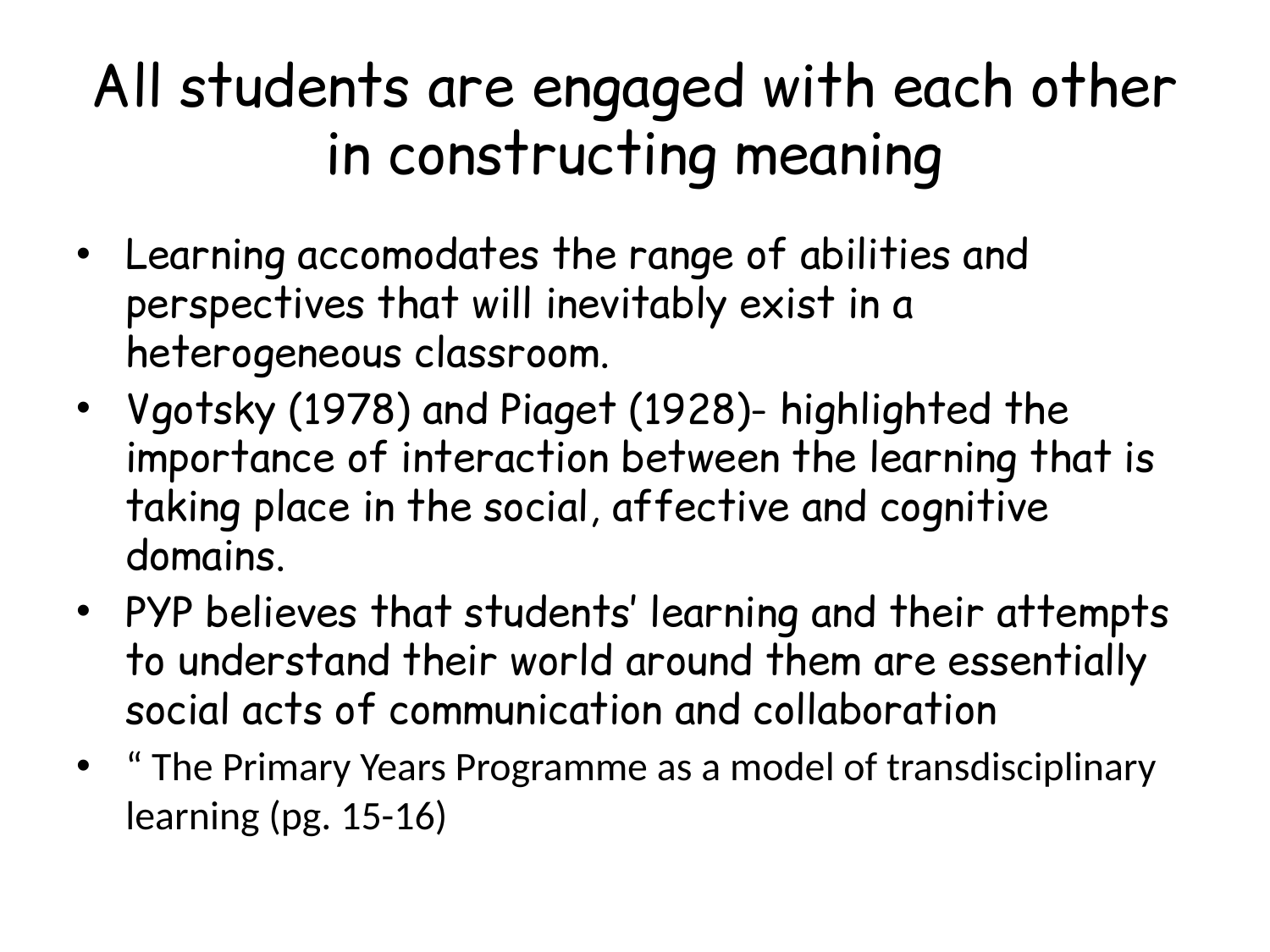

# All students are engaged with each other in constructing meaning
Learning accomodates the range of abilities and perspectives that will inevitably exist in a heterogeneous classroom.
Vgotsky (1978) and Piaget (1928)- highlighted the importance of interaction between the learning that is taking place in the social, affective and cognitive domains.
PYP believes that students’ learning and their attempts to understand their world around them are essentially social acts of communication and collaboration
“ The Primary Years Programme as a model of transdisciplinary learning (pg. 15-16)